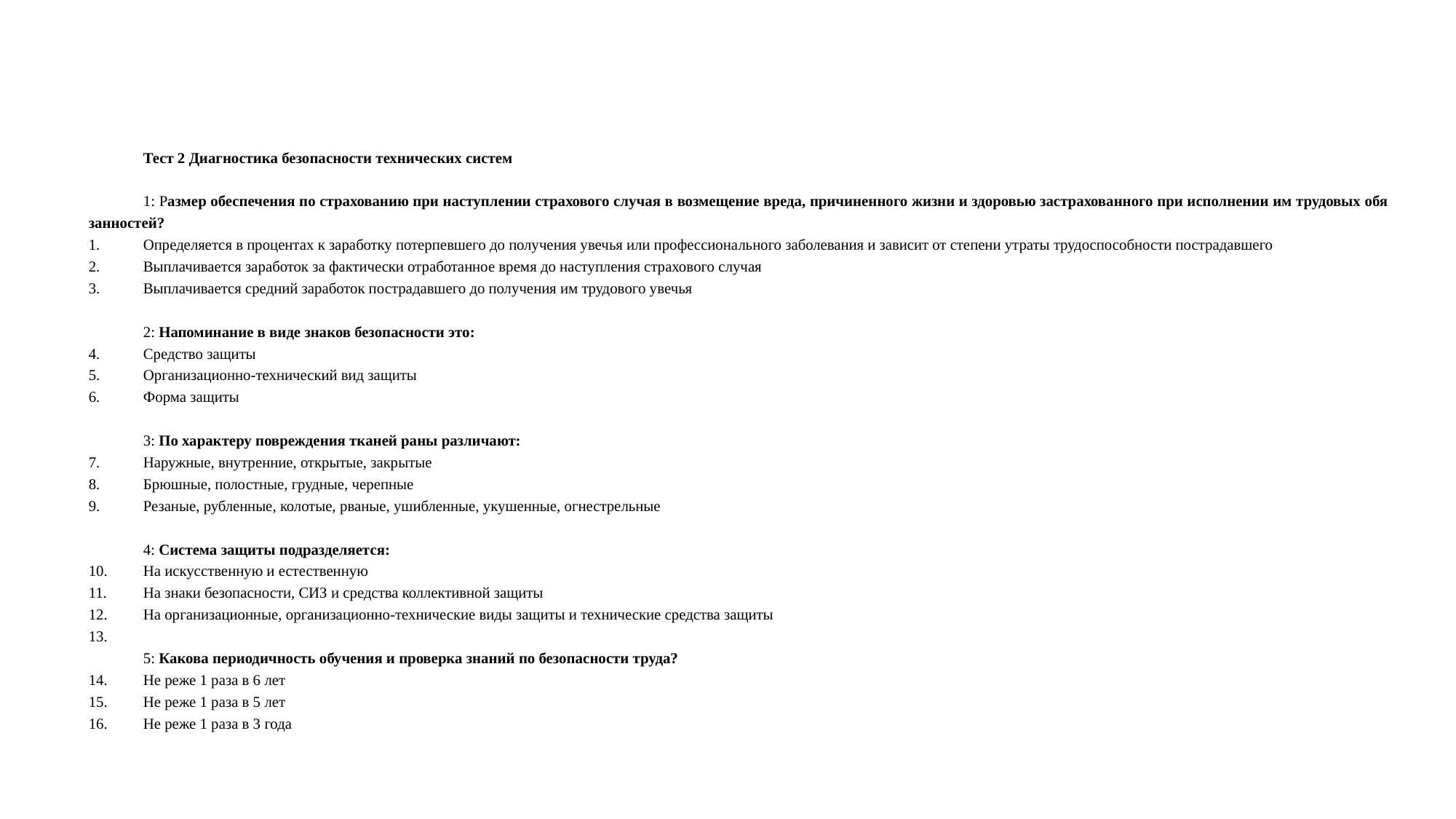

#
Тест 2 Диагностика безопасности технических систем

1: Размер обеспечения по страхованию при наступлении страхового случая в возмещение вреда, причиненного жизни и здоровью застрахованного при исполнении им трудовых обя­занностей?
Определяется в процентах к заработку потерпевшего до получе­ния увечья или профессионального заболевания и зависит от степени утраты трудоспособности пострадав­шего
Выплачивается заработок за фактически отработанное время до наступления страхового случая
Выплачивается средний заработок пострадавшего до получения им трудового увечья

2: Напоминание в виде знаков безопасности это:
Средство защиты
Организационно-технический вид защиты
Форма защиты

3: По характеру повреждения тканей раны различают:
Наружные, внутренние, открытые, закрытые
Брюшные, полостные, грудные, черепные
Резаные, рубленные, колотые, рваные, ушибленные, укушенные, огнестрельные

4: Система защиты подразделяется:
На искусственную и естественную
На знаки безопасности, СИЗ и средства коллективной защиты
На организационные, организационно-технические виды защиты и технические средства защиты

5: Какова периодичность обучения и проверка знаний по безопасности тру­да?
Не реже 1 раза в 6 лет
Не реже 1 раза в 5 лет
Не реже 1 раза в 3 года